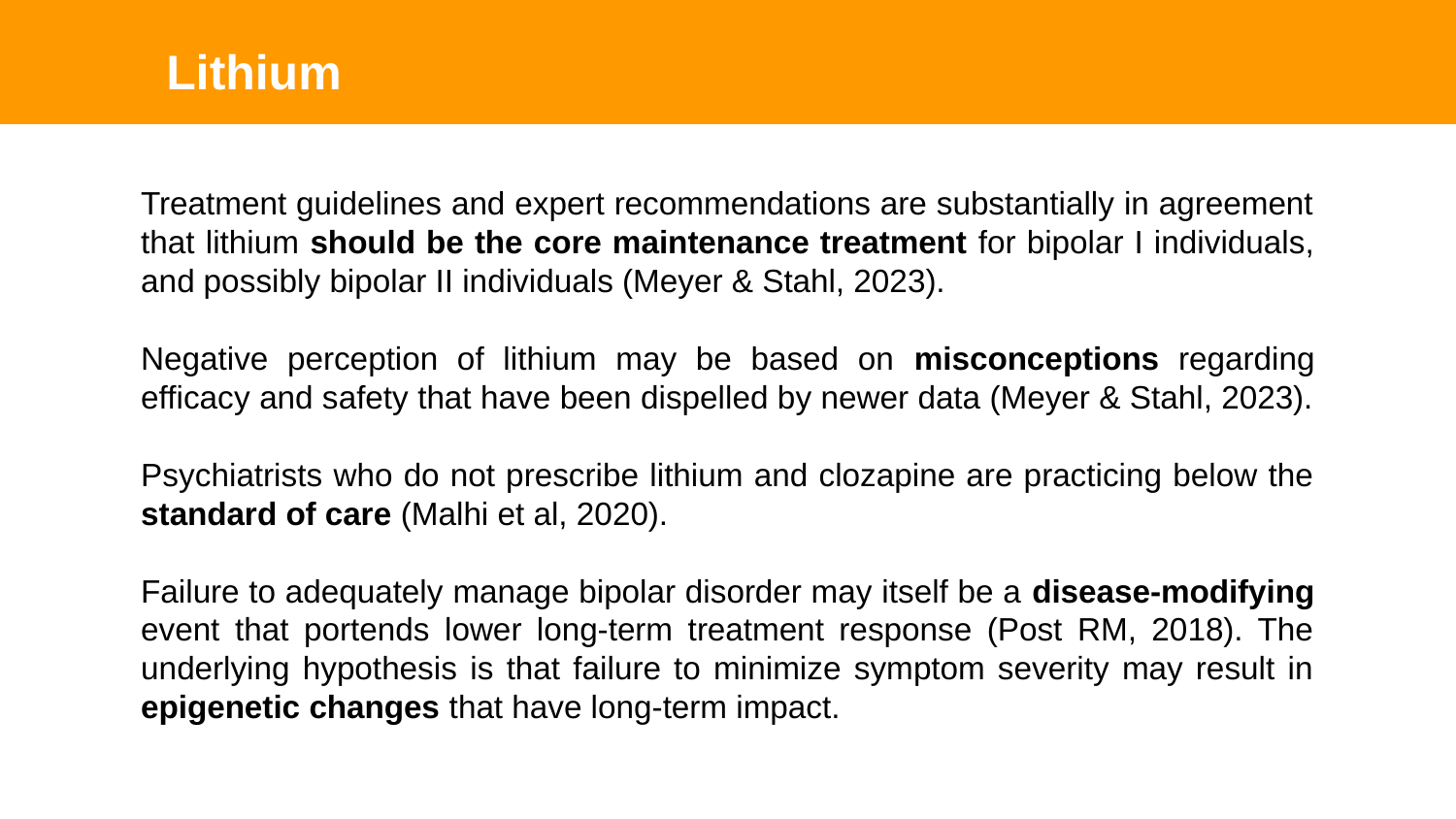

Lithium
Treatment guidelines and expert recommendations are substantially in agreement that lithium should be the core maintenance treatment for bipolar I individuals, and possibly bipolar II individuals (Meyer & Stahl, 2023).

Negative perception of lithium may be based on misconceptions regarding efficacy and safety that have been dispelled by newer data (Meyer & Stahl, 2023).

Psychiatrists who do not prescribe lithium and clozapine are practicing below the standard of care (Malhi et al, 2020).

Failure to adequately manage bipolar disorder may itself be a disease-modifying event that portends lower long-term treatment response (Post RM, 2018). The underlying hypothesis is that failure to minimize symptom severity may result in epigenetic changes that have long-term impact.